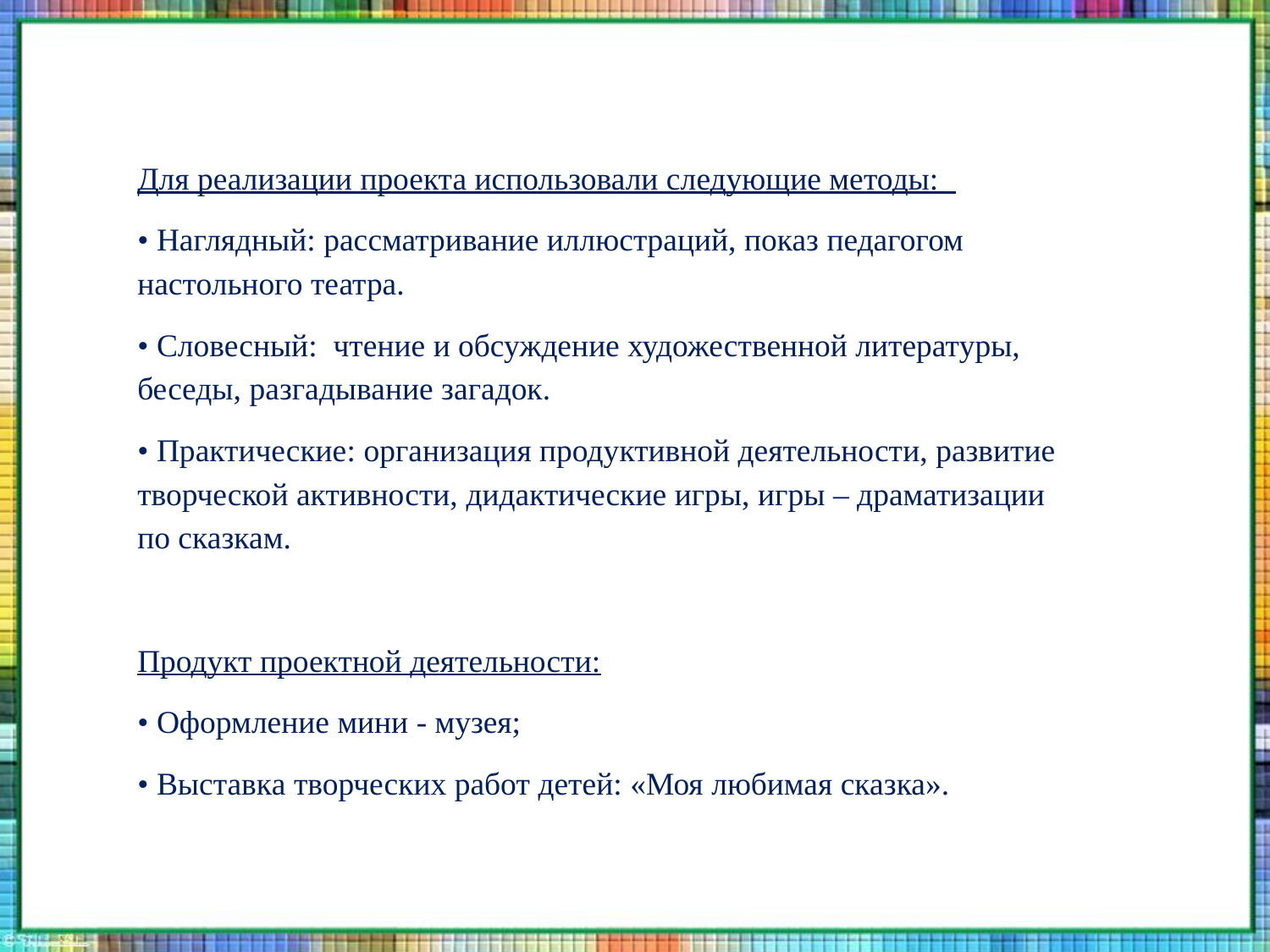

Для реализации проекта использовали следующие методы:
• Наглядный: рассматривание иллюстраций, показ педагогом настольного театра.
• Словесный:  чтение и обсуждение художественной литературы, беседы, разгадывание загадок.
• Практические: организация продуктивной деятельности, развитие творческой активности, дидактические игры, игры – драматизации по сказкам.

Продукт проектной деятельности:
• Оформление мини - музея;
• Выставка творческих работ детей: «Моя любимая сказка».